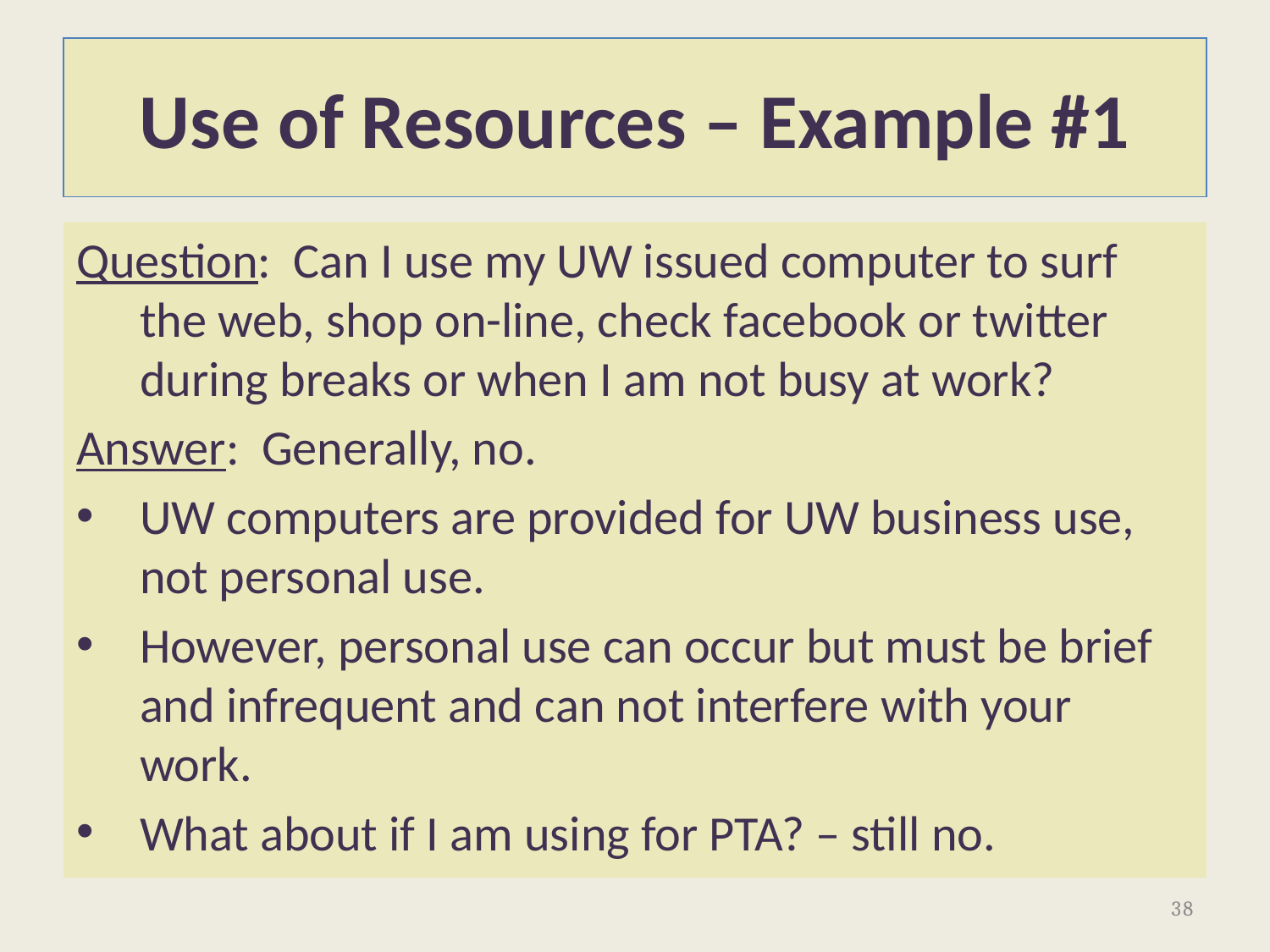

# Use of Resources – Example #1
Question:  Can I use my UW issued computer to surf the web, shop on-line, check facebook or twitter during breaks or when I am not busy at work?
Answer:  Generally, no.
UW computers are provided for UW business use, not personal use.
However, personal use can occur but must be brief and infrequent and can not interfere with your work.
What about if I am using for PTA? – still no.
38